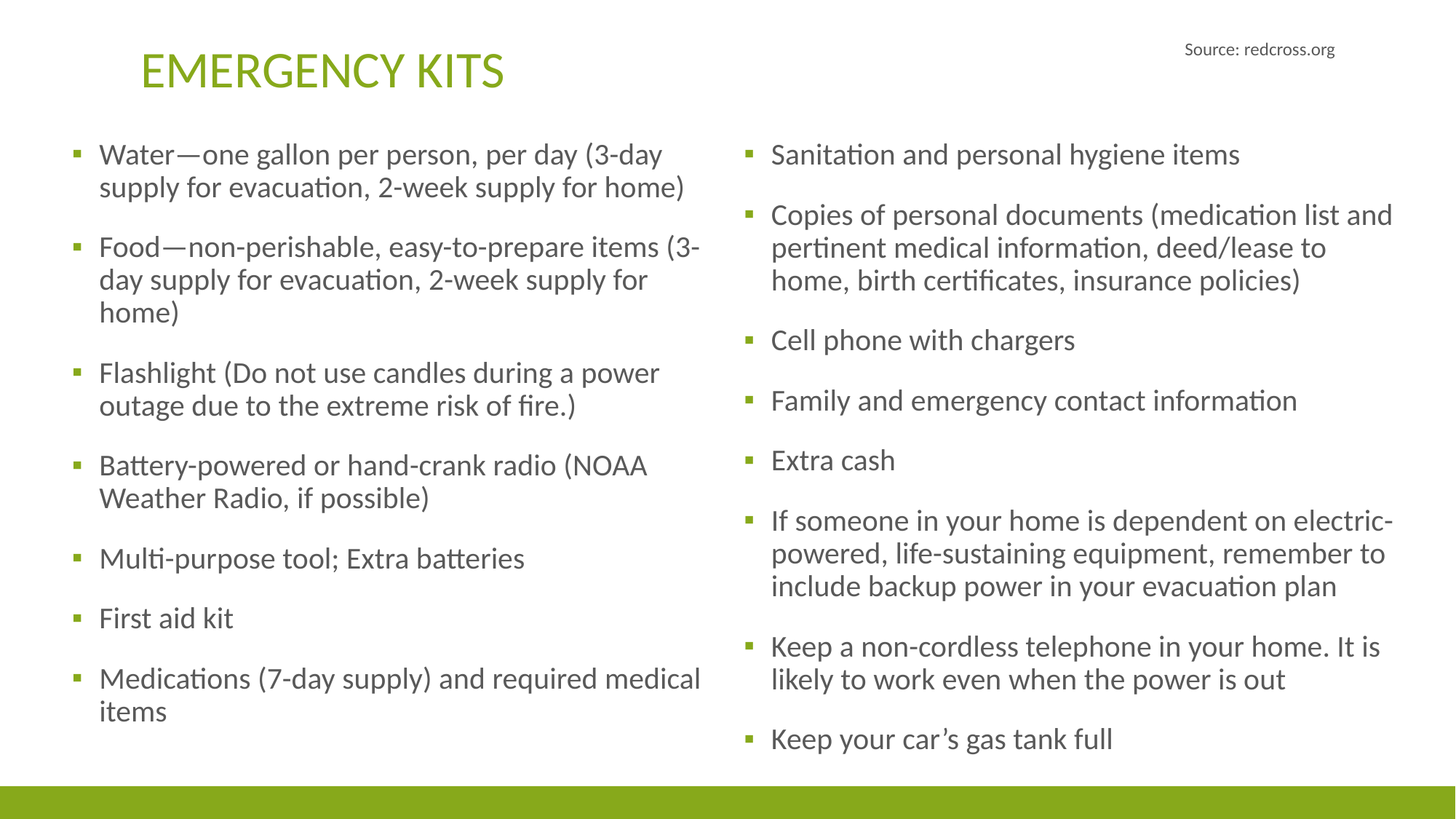

Source: redcross.org
# Emergency Kits
Water—one gallon per person, per day (3-day supply for evacuation, 2-week supply for home)
Food—non-perishable, easy-to-prepare items (3-day supply for evacuation, 2-week supply for home)
Flashlight (Do not use candles during a power outage due to the extreme risk of fire.)
Battery-powered or hand-crank radio (NOAA Weather Radio, if possible)
Multi-purpose tool; Extra batteries
First aid kit
Medications (7-day supply) and required medical items
Sanitation and personal hygiene items
Copies of personal documents (medication list and pertinent medical information, deed/lease to home, birth certificates, insurance policies)
Cell phone with chargers
Family and emergency contact information
Extra cash
If someone in your home is dependent on electric-powered, life-sustaining equipment, remember to include backup power in your evacuation plan
Keep a non-cordless telephone in your home. It is likely to work even when the power is out
Keep your car’s gas tank full